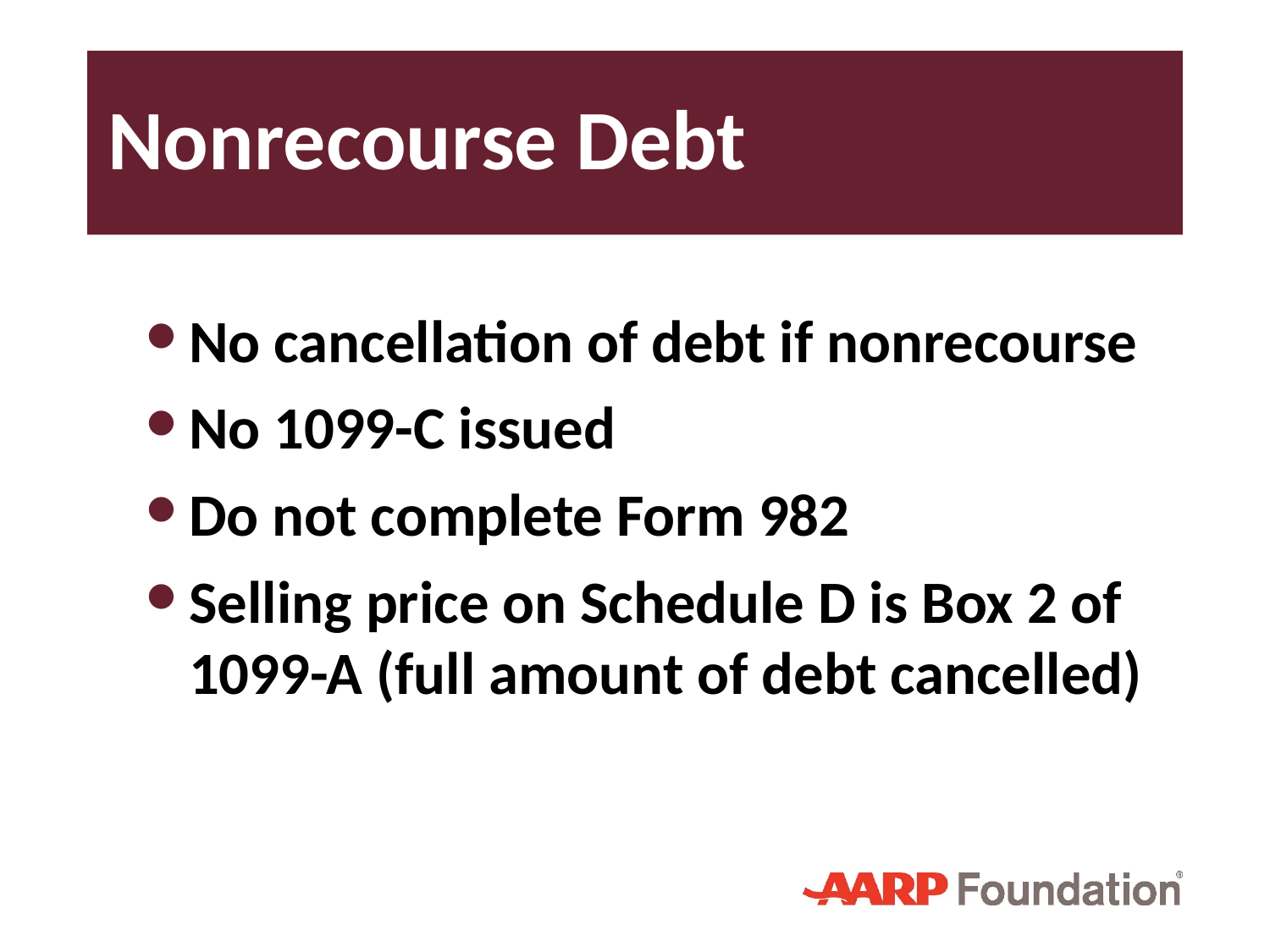

# Nonrecourse Debt
No cancellation of debt if nonrecourse
No 1099-C issued
Do not complete Form 982
Selling price on Schedule D is Box 2 of 1099-A (full amount of debt cancelled)